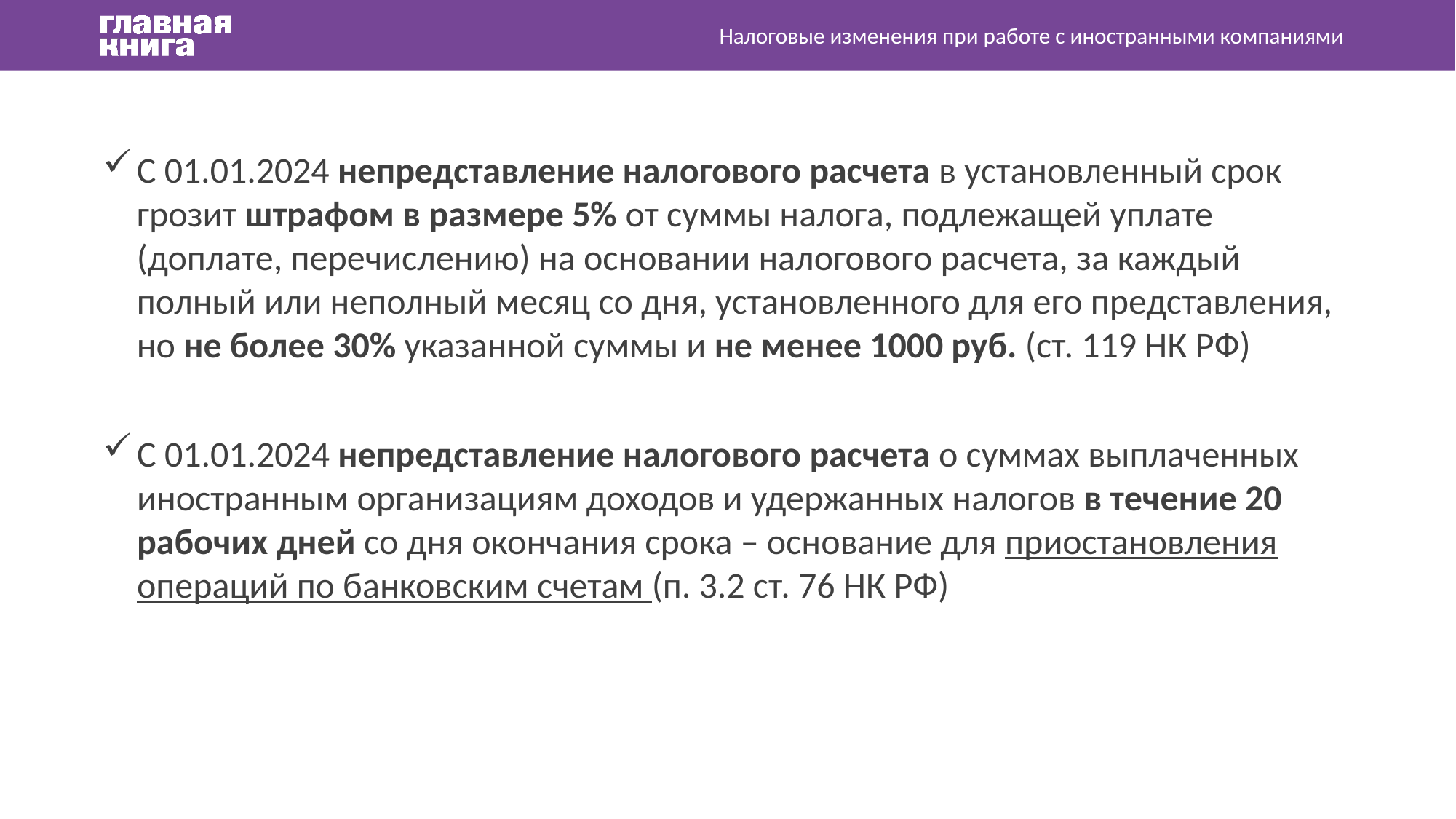

Налоговые изменения при работе с иностранными компаниями
С 01.01.2024 непредставление налогового расчета в установленный срок грозит штрафом в размере 5% от суммы налога, подлежащей уплате (доплате, перечислению) на основании налогового расчета, за каждый полный или неполный месяц со дня, установленного для его представления, но не более 30% указанной суммы и не менее 1000 руб. (ст. 119 НК РФ)
С 01.01.2024 непредставление налогового расчета о суммах выплаченных иностранным организациям доходов и удержанных налогов в течение 20 рабочих дней со дня окончания срока – основание для приостановления операций по банковским счетам (п. 3.2 ст. 76 НК РФ)